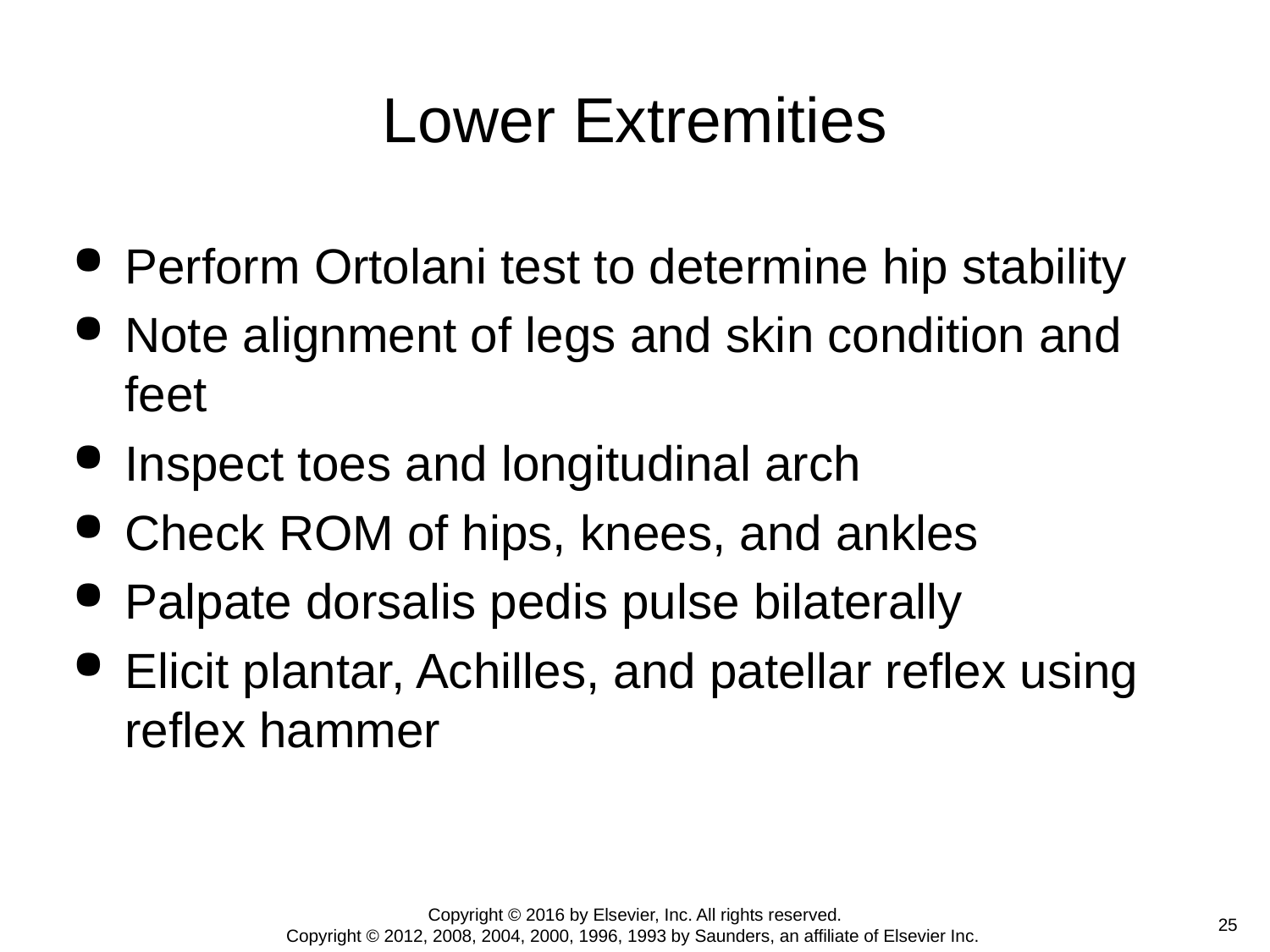

# Lower Extremities
Perform Ortolani test to determine hip stability
Note alignment of legs and skin condition and feet
Inspect toes and longitudinal arch
Check ROM of hips, knees, and ankles
Palpate dorsalis pedis pulse bilaterally
Elicit plantar, Achilles, and patellar reflex using reflex hammer
Copyright © 2016 by Elsevier, Inc. All rights reserved.
Copyright © 2012, 2008, 2004, 2000, 1996, 1993 by Saunders, an affiliate of Elsevier Inc.
 25